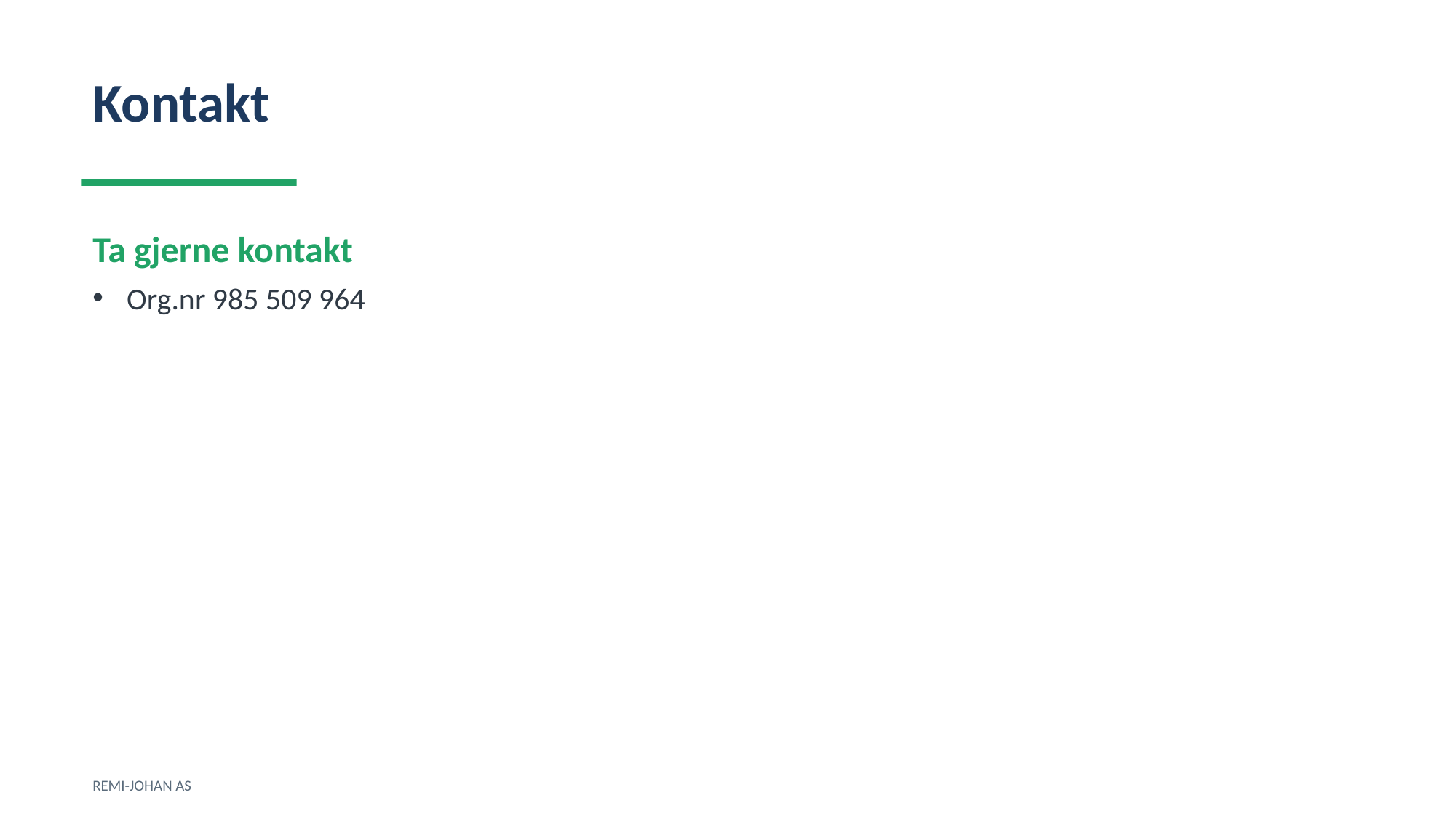

Kontakt

Ta gjerne kontakt
Org.nr 985 509 964
REMI-JOHAN AS